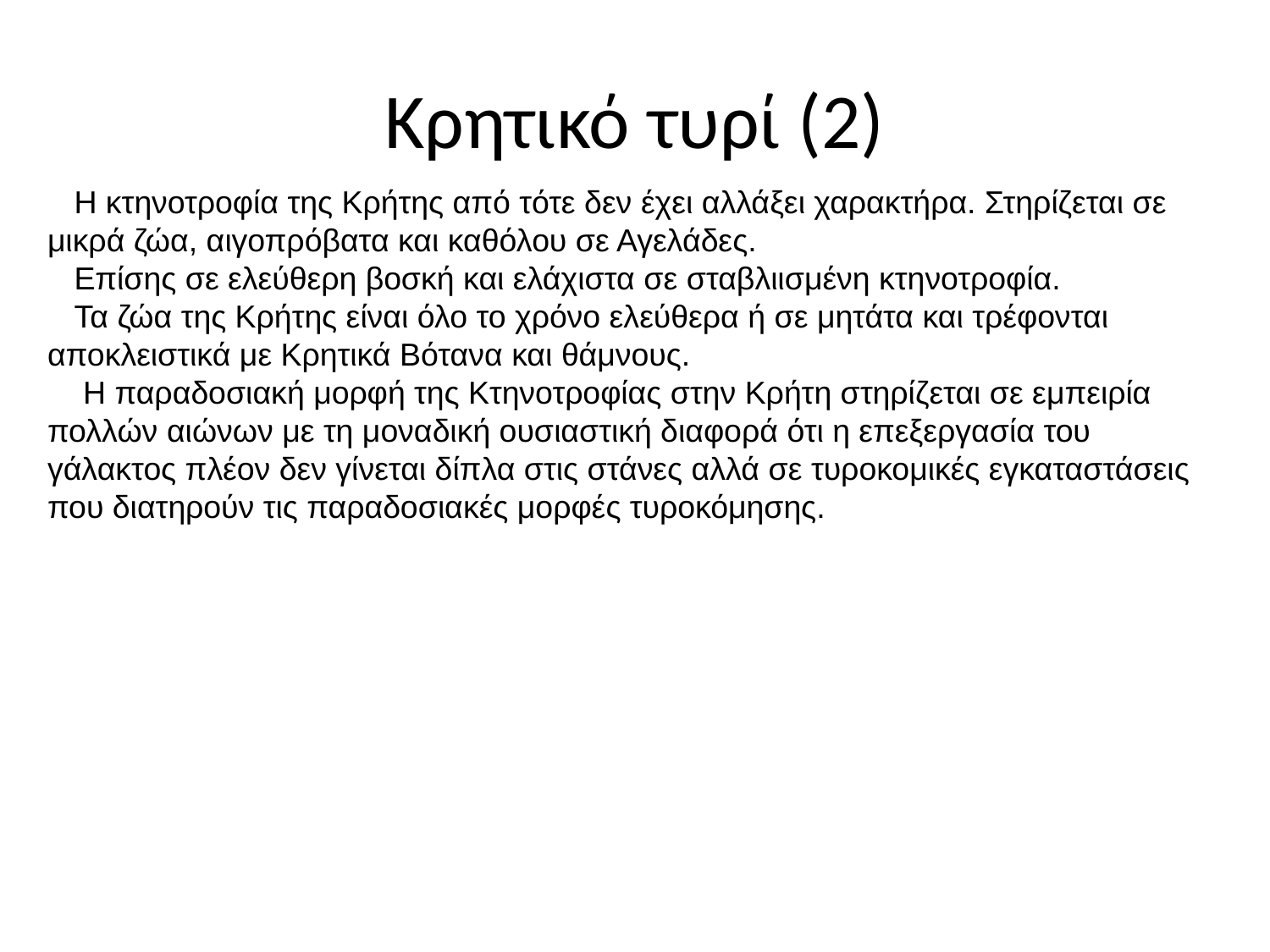

# Κρητικό τυρί (2)
   Η κτηνοτροφία της Κρήτης από τότε δεν έχει αλλάξει χαρακτήρα. Στηρίζεται σε μικρά ζώα, αιγοπρόβατα και καθόλου σε Αγελάδες.
   Επίσης σε ελεύθερη βοσκή και ελάχιστα σε σταβλιισμένη κτηνοτροφία.
   Τα ζώα της Κρήτης είναι όλο το χρόνο ελεύθερα ή σε μητάτα και τρέφονται αποκλειστικά με Κρητικά Βότανα και θάμνους.
    Η παραδοσιακή μορφή της Κτηνοτροφίας στην Κρήτη στηρίζεται σε εμπειρία πολλών αιώνων με τη μοναδική ουσιαστική διαφορά ότι η επεξεργασία του γάλακτος πλέον δεν γίνεται δίπλα στις στάνες αλλά σε τυροκομικές εγκαταστάσεις που διατηρούν τις παραδοσιακές μορφές τυροκόμησης.